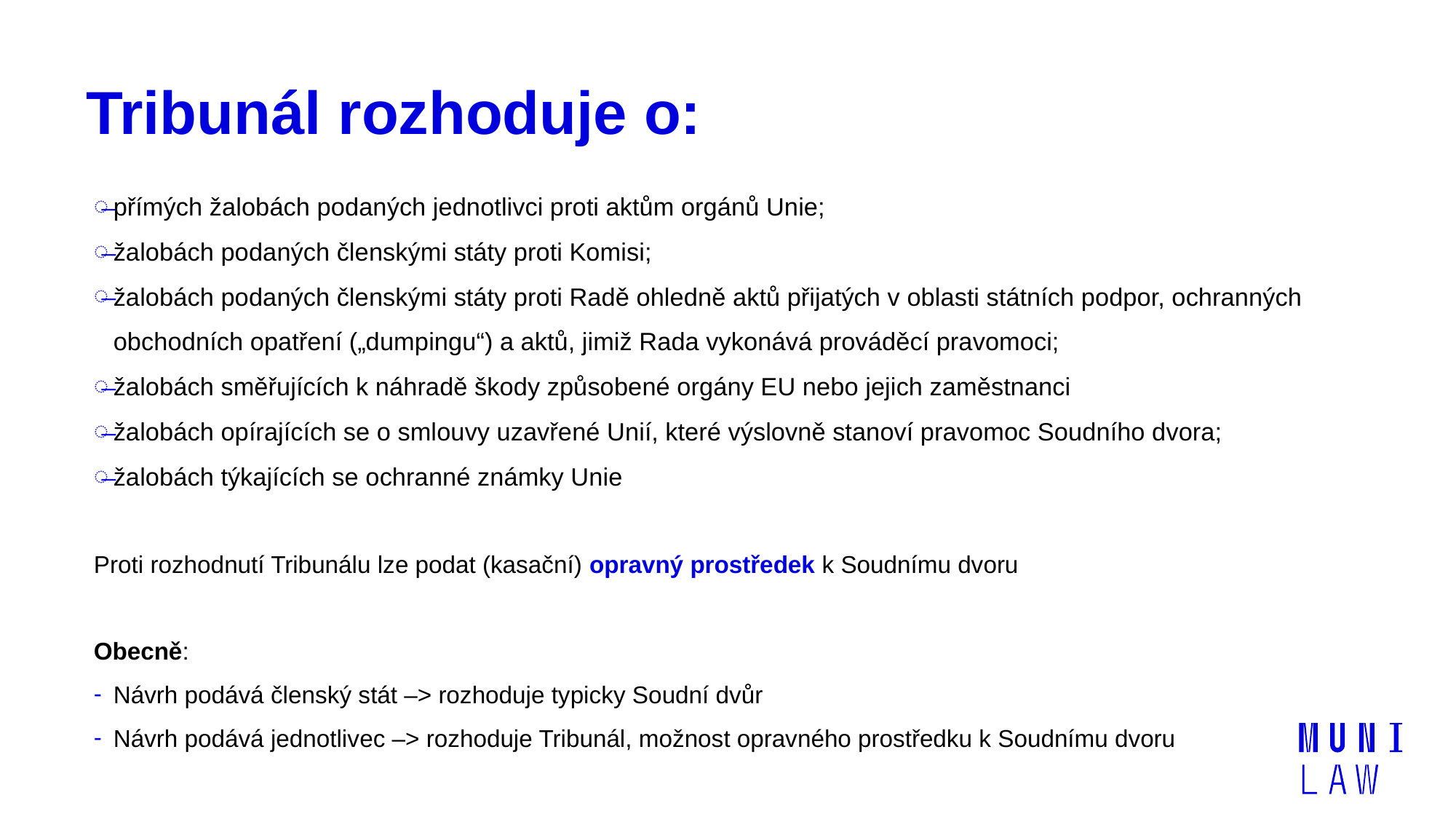

# Tribunál rozhoduje o:
přímých žalobách podaných jednotlivci proti aktům orgánů Unie;
žalobách podaných členskými státy proti Komisi;
žalobách podaných členskými státy proti Radě ohledně aktů přijatých v oblasti státních podpor, ochranných obchodních opatření („dumpingu“) a aktů, jimiž Rada vykonává prováděcí pravomoci;
žalobách směřujících k náhradě škody způsobené orgány EU nebo jejich zaměstnanci
žalobách opírajících se o smlouvy uzavřené Unií, které výslovně stanoví pravomoc Soudního dvora;
žalobách týkajících se ochranné známky Unie

Proti rozhodnutí Tribunálu lze podat (kasační) opravný prostředek k Soudnímu dvoru

Obecně:
Návrh podává členský stát –> rozhoduje typicky Soudní dvůr
Návrh podává jednotlivec –> rozhoduje Tribunál, možnost opravného prostředku k Soudnímu dvoru